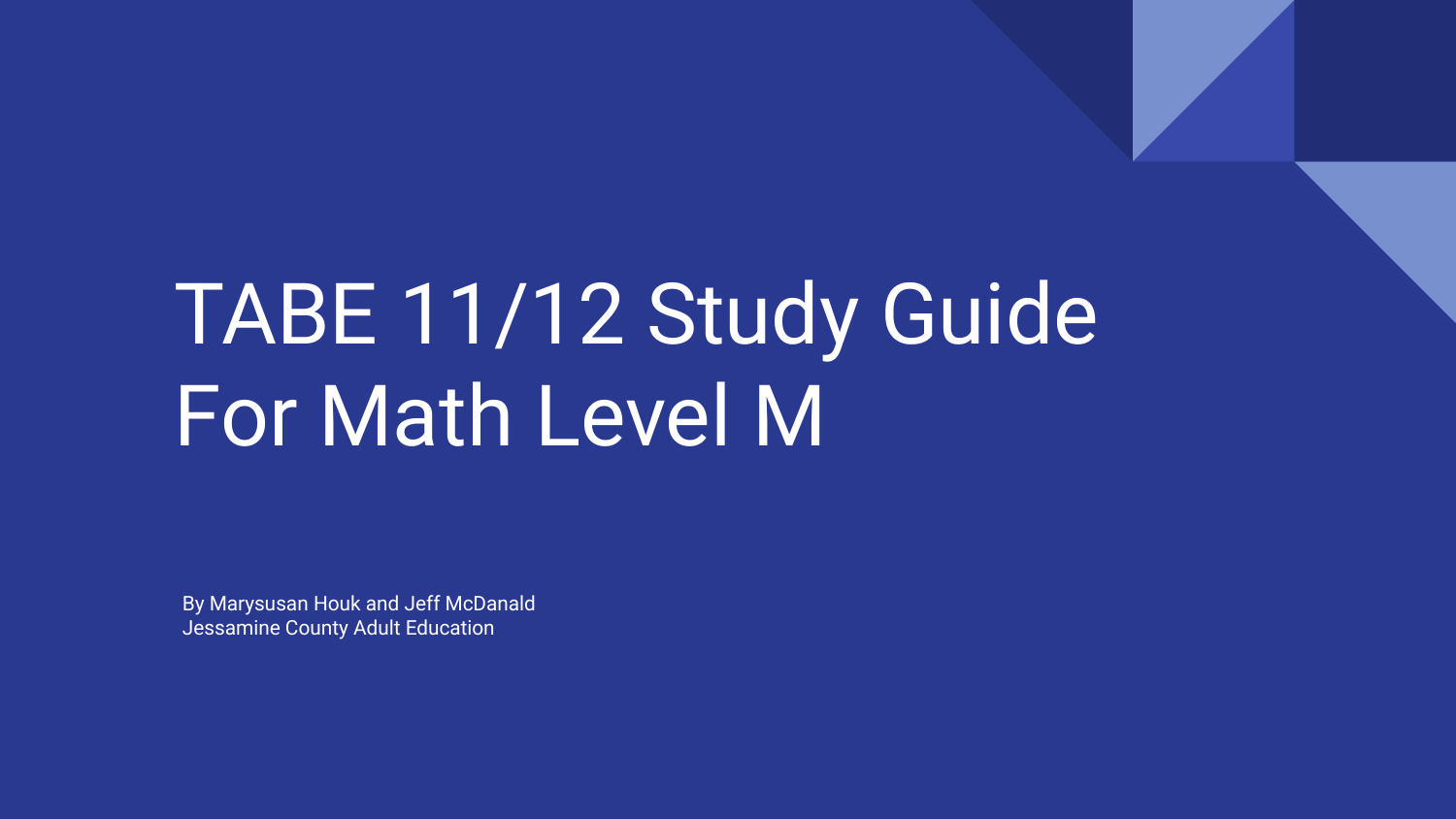

# TABE 11/12 Study Guide
For Math Level M
By Marysusan Houk and Jeff McDanald
Jessamine County Adult Education